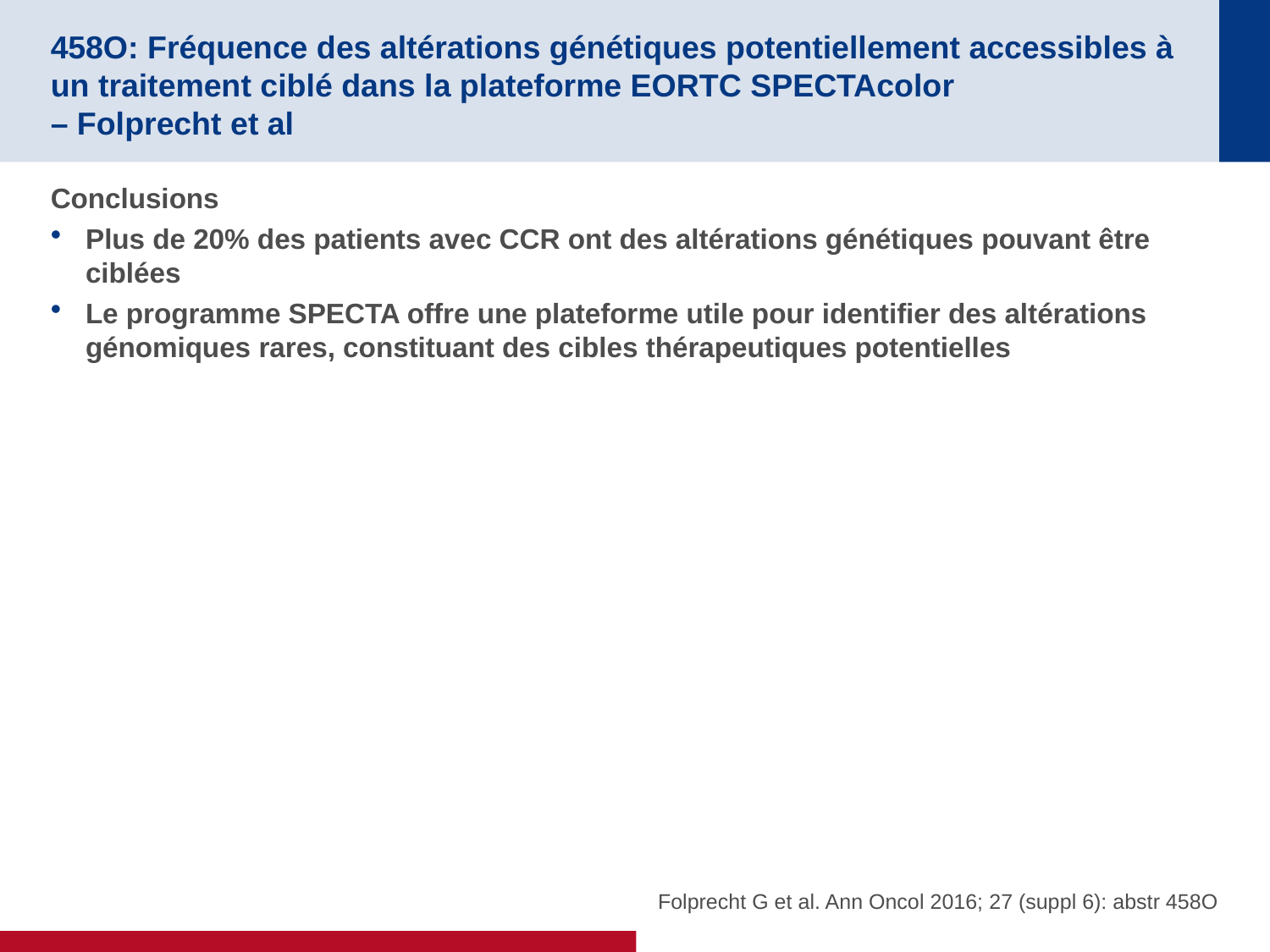

# 458O: Fréquence des altérations génétiques potentiellement accessibles à un traitement ciblé dans la plateforme EORTC SPECTAcolor – Folprecht et al
Conclusions
Plus de 20% des patients avec CCR ont des altérations génétiques pouvant être ciblées
Le programme SPECTA offre une plateforme utile pour identifier des altérations génomiques rares, constituant des cibles thérapeutiques potentielles
Folprecht G et al. Ann Oncol 2016; 27 (suppl 6): abstr 458O